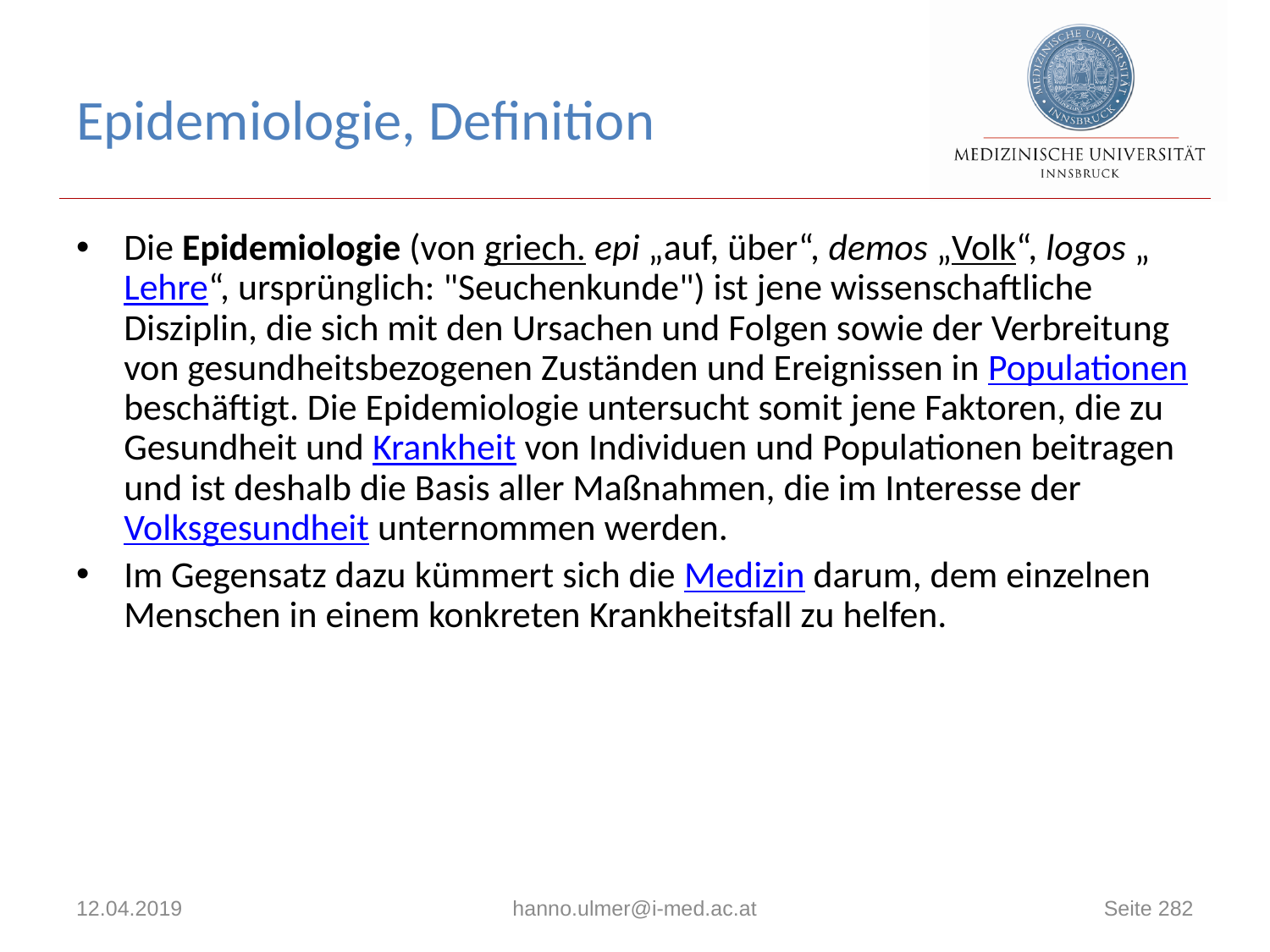

# Epidemiologie, Definition
Die Epidemiologie (von griech. epi „auf, über“, demos „Volk“, logos „Lehre“, ursprünglich: "Seuchenkunde") ist jene wissenschaftliche Disziplin, die sich mit den Ursachen und Folgen sowie der Verbreitung von gesundheitsbezogenen Zuständen und Ereignissen in Populationen beschäftigt. Die Epidemiologie untersucht somit jene Faktoren, die zu Gesundheit und Krankheit von Individuen und Populationen beitragen und ist deshalb die Basis aller Maßnahmen, die im Interesse der Volksgesundheit unternommen werden.
Im Gegensatz dazu kümmert sich die Medizin darum, dem einzelnen Menschen in einem konkreten Krankheitsfall zu helfen.
12.04.2019
hanno.ulmer@i-med.ac.at
Seite 282